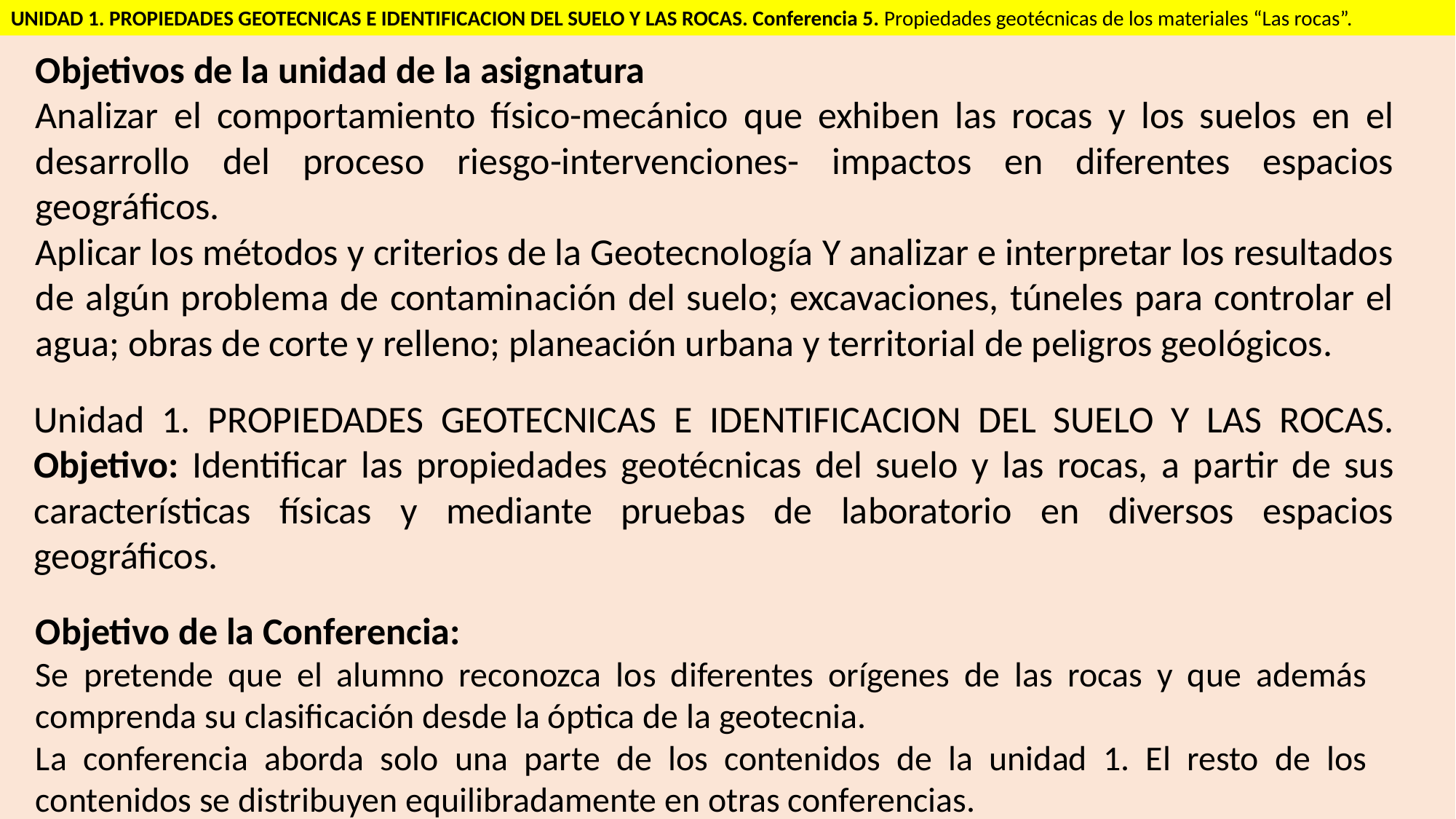

UNIDAD 1. PROPIEDADES GEOTECNICAS E IDENTIFICACION DEL SUELO Y LAS ROCAS. Conferencia 5. Propiedades geotécnicas de los materiales “Las rocas”.
Objetivos de la unidad de la asignatura
Analizar el comportamiento físico-mecánico que exhiben las rocas y los suelos en el desarrollo del proceso riesgo-intervenciones- impactos en diferentes espacios geográficos.
Aplicar los métodos y criterios de la Geotecnología Y analizar e interpretar los resultados de algún problema de contaminación del suelo; excavaciones, túneles para controlar el agua; obras de corte y relleno; planeación urbana y territorial de peligros geológicos.
Unidad 1. PROPIEDADES GEOTECNICAS E IDENTIFICACION DEL SUELO Y LAS ROCAS. Objetivo: Identificar las propiedades geotécnicas del suelo y las rocas, a partir de sus características físicas y mediante pruebas de laboratorio en diversos espacios geográficos.
Objetivo de la Conferencia:
Se pretende que el alumno reconozca los diferentes orígenes de las rocas y que además comprenda su clasificación desde la óptica de la geotecnia.
La conferencia aborda solo una parte de los contenidos de la unidad 1. El resto de los contenidos se distribuyen equilibradamente en otras conferencias.